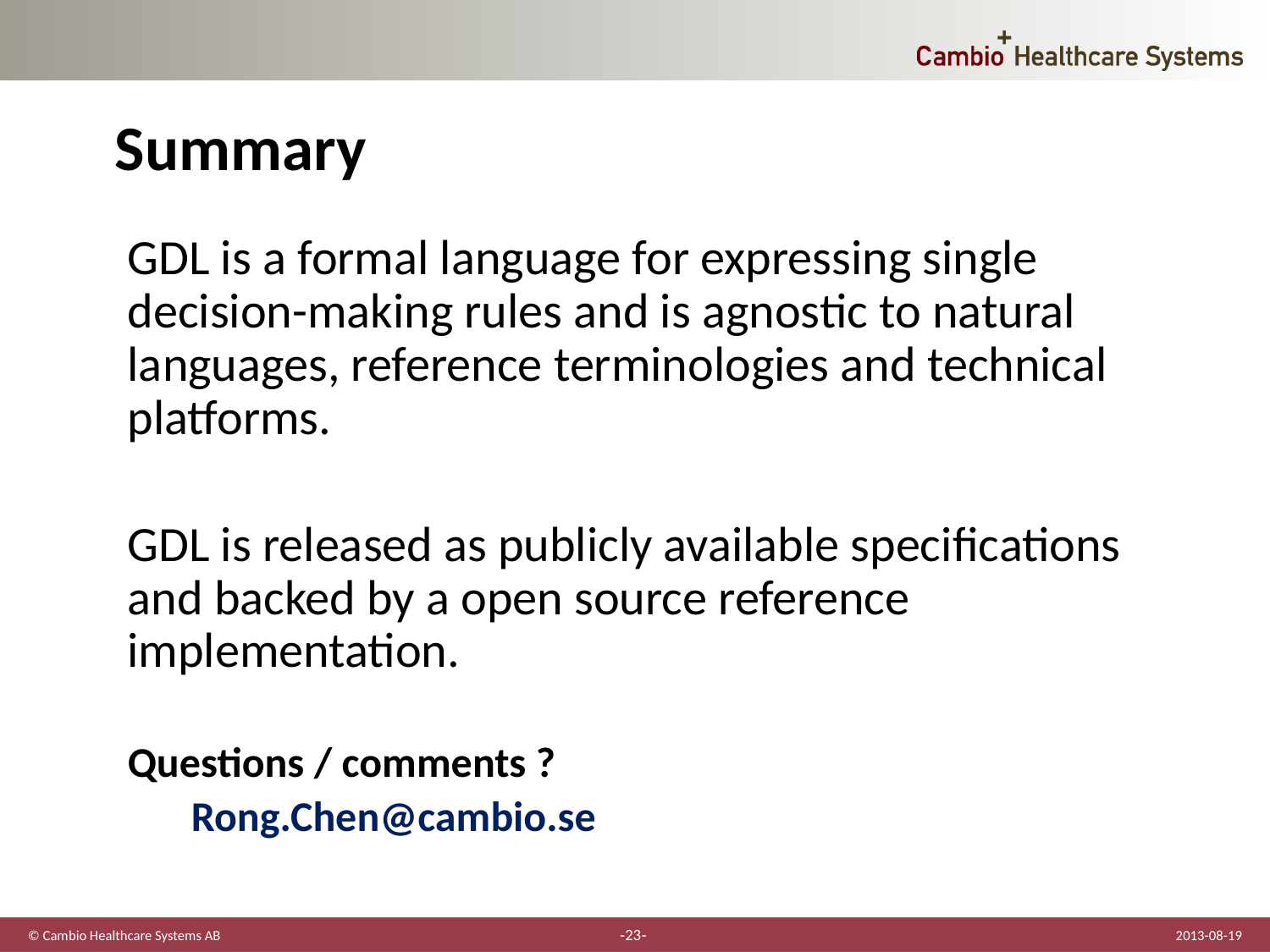

# Summary
GDL is a formal language for expressing single decision-making rules and is agnostic to natural languages, reference terminologies and technical platforms.

GDL is released as publicly available specifications and backed by a open source reference implementation.

Questions / comments ?
Rong.Chen@cambio.se